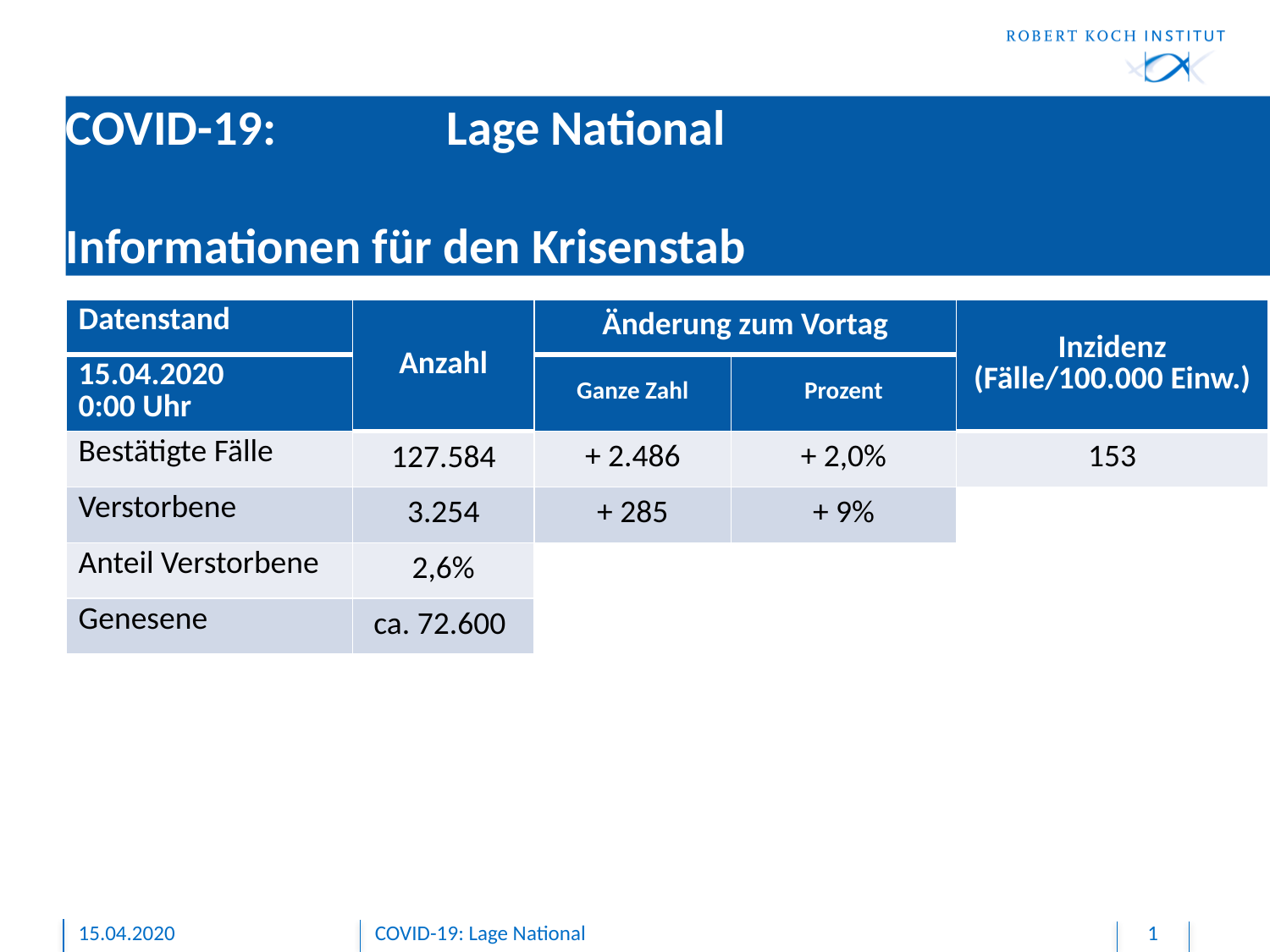

# COVID-19: 		Lage National Informationen für den Krisenstab
| Datenstand | Anzahl | Änderung zum Vortag |  | Inzidenz (Fälle/100.000 Einw.) |
| --- | --- | --- | --- | --- |
| 15.04.2020 0:00 Uhr |  | Ganze Zahl | Prozent |  |
| Bestätigte Fälle | 127.584 | + 2.486 | + 2,0% | 153 |
| Verstorbene | 3.254 | + 285 | + 9% |  |
| Anteil Verstorbene | 2,6% |  |  |  |
| Genesene | ca. 72.600 |  |  |  |
15.04.2020
COVID-19: Lage National
1